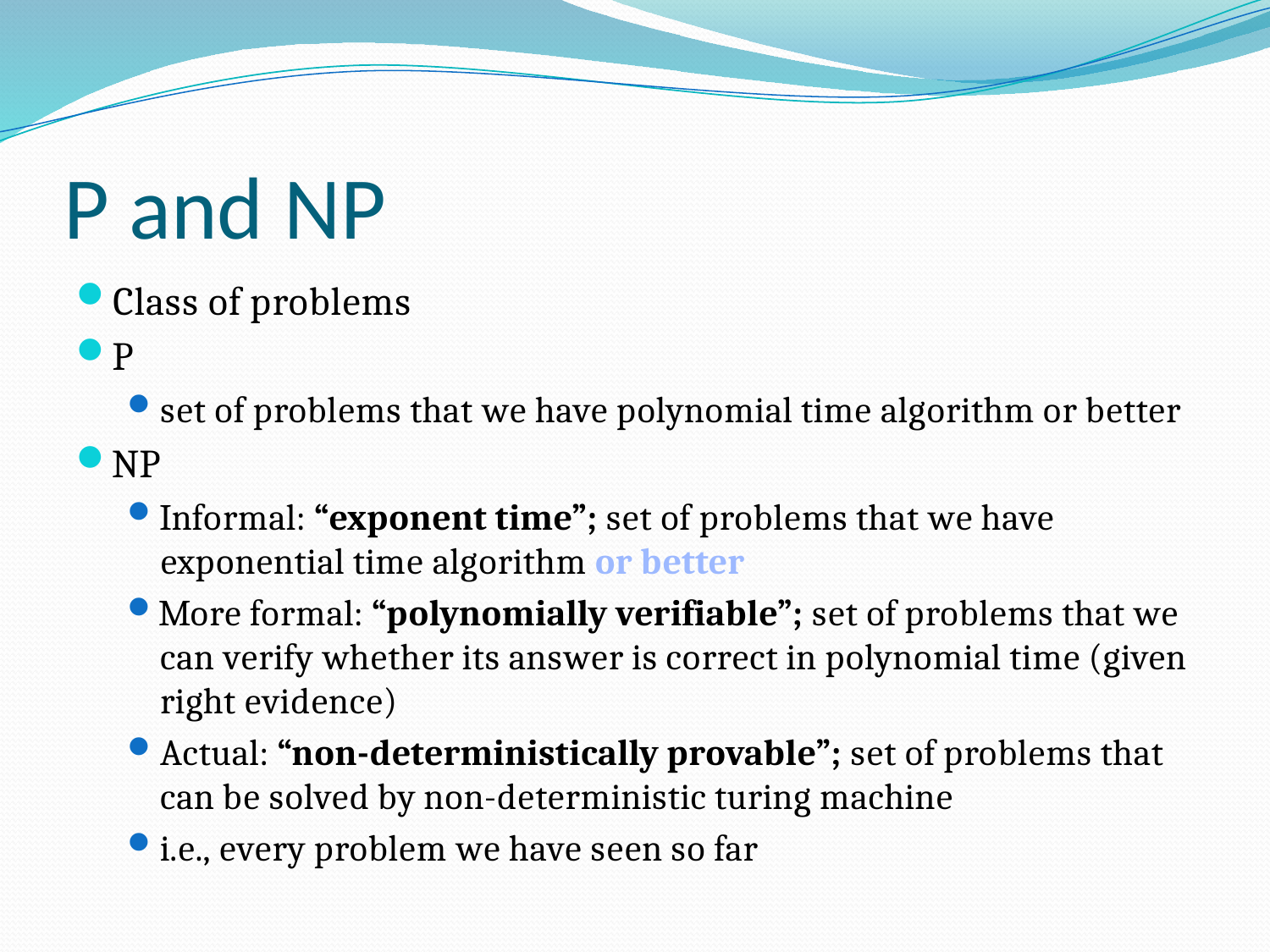

# P and NP
Class of problems
P
set of problems that we have polynomial time algorithm or better
NP
Informal: “exponent time”; set of problems that we have exponential time algorithm or better
More formal: “polynomially verifiable”; set of problems that we can verify whether its answer is correct in polynomial time (given right evidence)
Actual: “non-deterministically provable”; set of problems that can be solved by non-deterministic turing machine
i.e., every problem we have seen so far